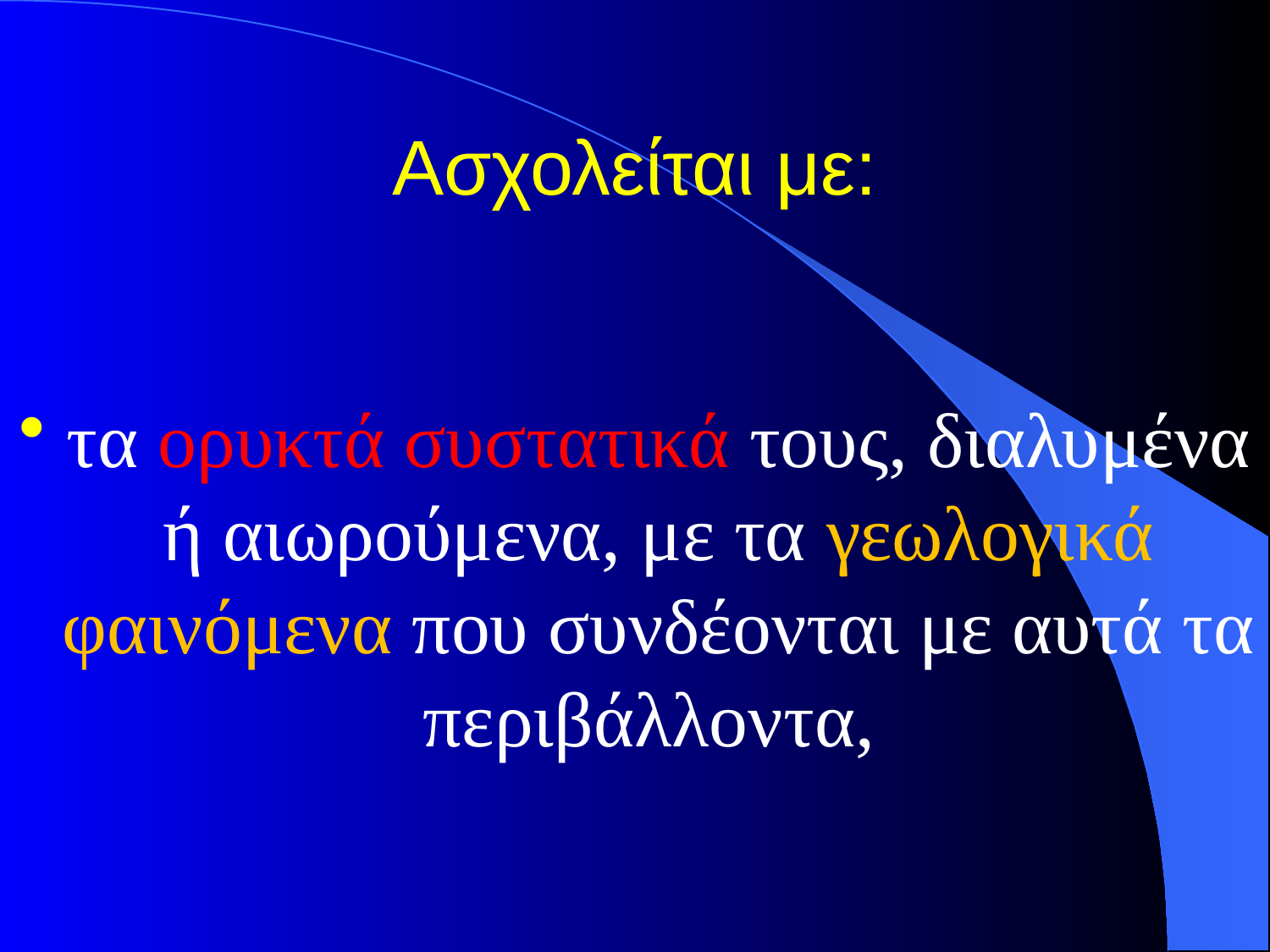

# Ασχολείται με:

τα ορυκτά συστατικά τους, διαλυμένα ή αιωρούμενα, με τα γεωλογικά φαινόμενα που συνδέονται με αυτά τα περιβάλλοντα,